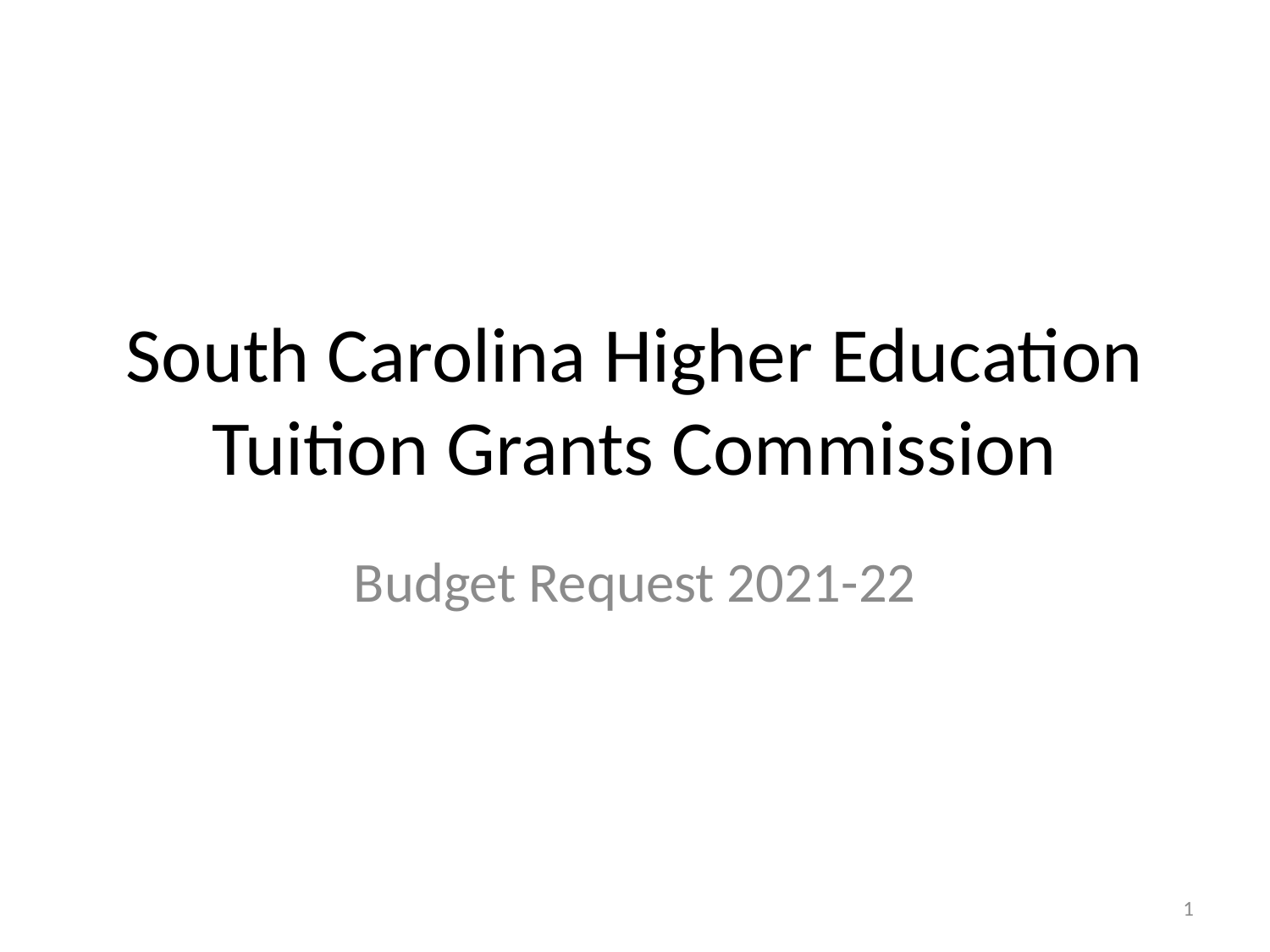

# South Carolina Higher Education Tuition Grants Commission
Budget Request 2021-22
1